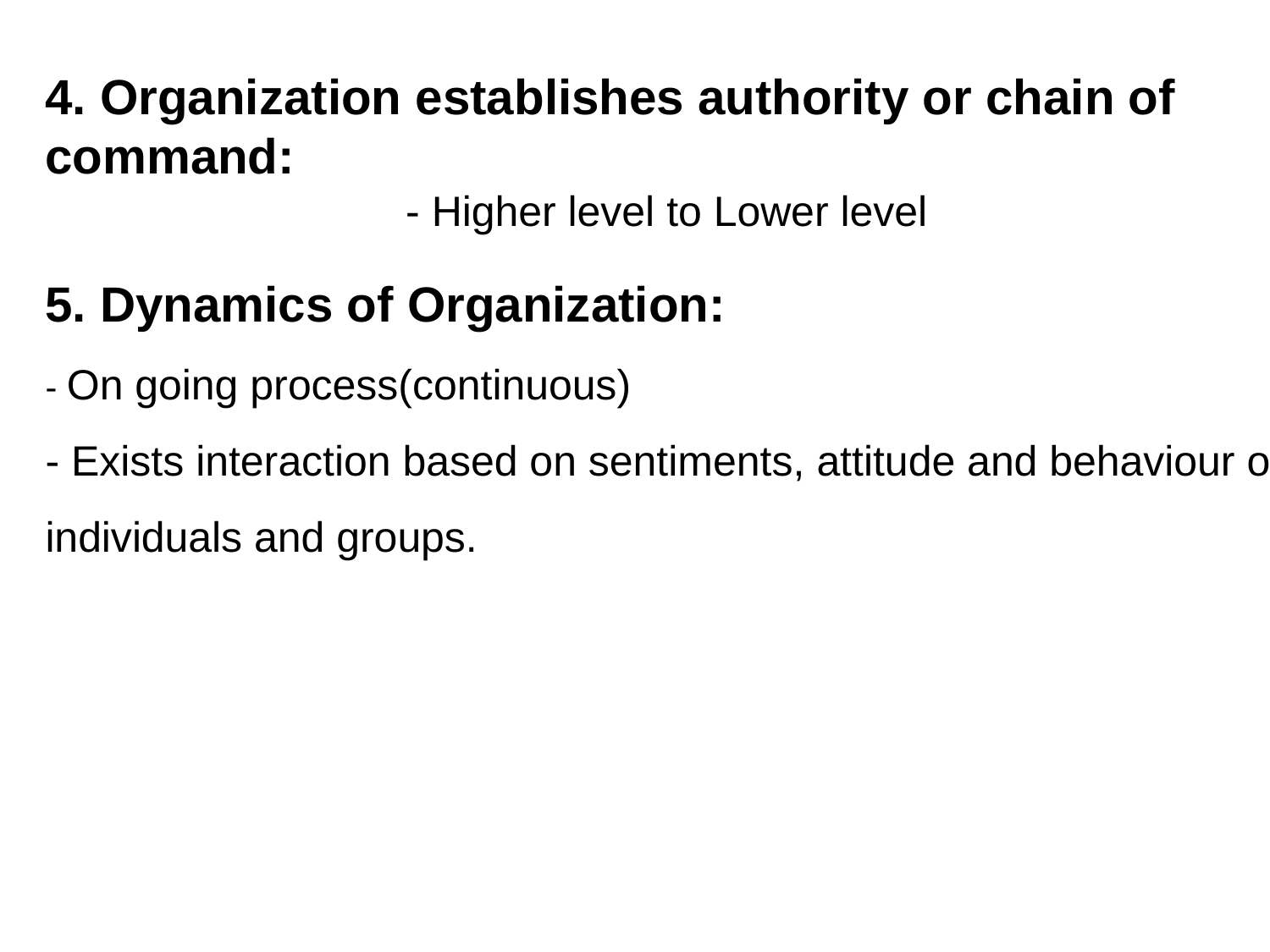

4. Organization establishes authority or chain of command:
- Higher level to Lower level

5. Dynamics of Organization:
- On going process(continuous)
- Exists interaction based on sentiments, attitude and behaviour of individuals and groups.